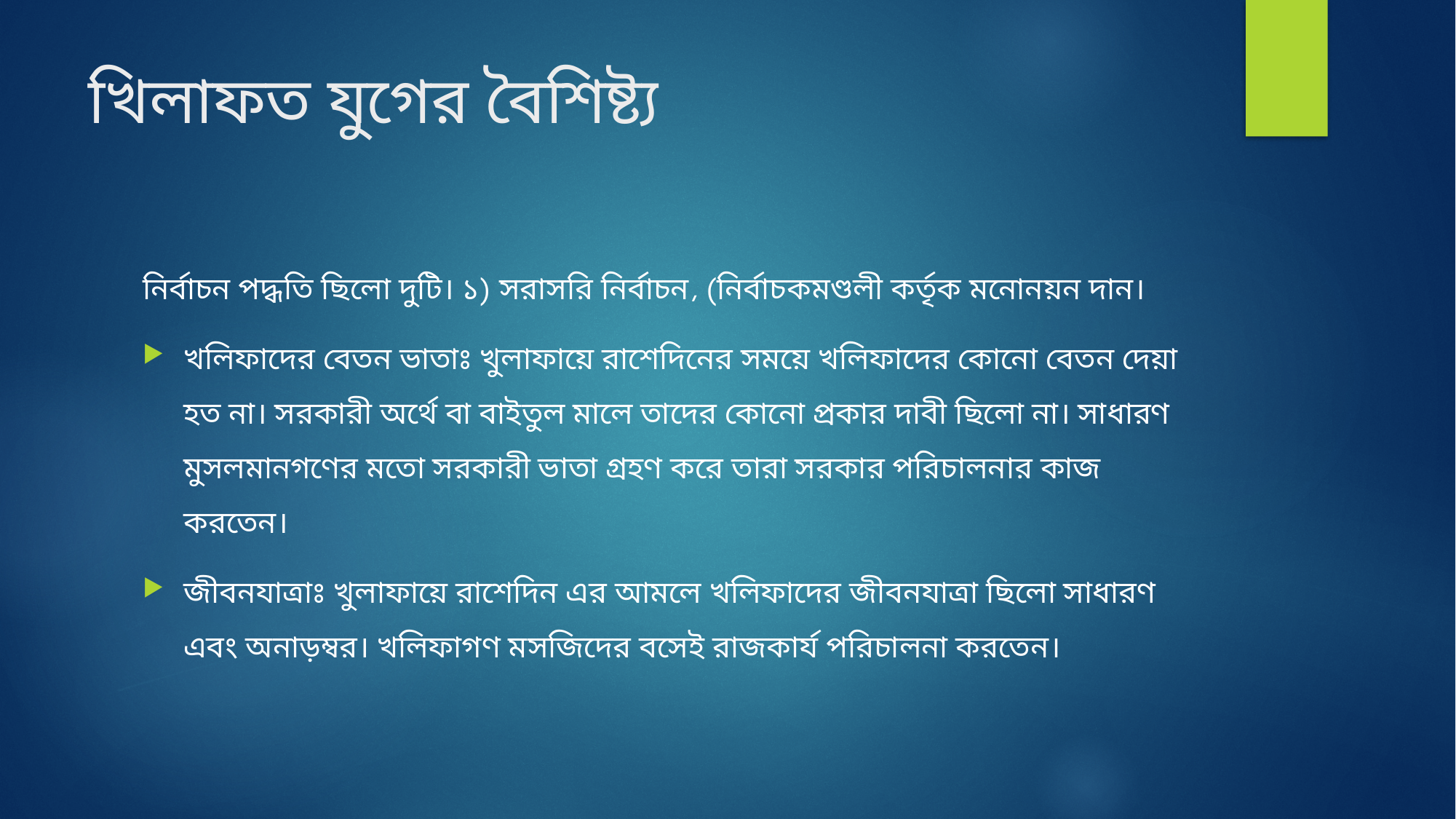

# খিলাফত যুগের বৈশিষ্ট্য
নির্বাচন পদ্ধতি ছিলো দুটি। ১) সরাসরি নির্বাচন, (নির্বাচকমণ্ডলী কর্তৃক মনোনয়ন দান।
খলিফাদের বেতন ভাতাঃ খুলাফায়ে রাশেদিনের সময়ে খলিফাদের কোনো বেতন দেয়া হত না। সরকারী অর্থে বা বাইতুল মালে তাদের কোনো প্রকার দাবী ছিলো না। সাধারণ মুসলমানগণের মতো সরকারী ভাতা গ্রহণ করে তারা সরকার পরিচালনার কাজ করতেন।
জীবনযাত্রাঃ খুলাফায়ে রাশেদিন এর আমলে খলিফাদের জীবনযাত্রা ছিলো সাধারণ এবং অনাড়ম্বর। খলিফাগণ মসজিদের বসেই রাজকার্য পরিচালনা করতেন।